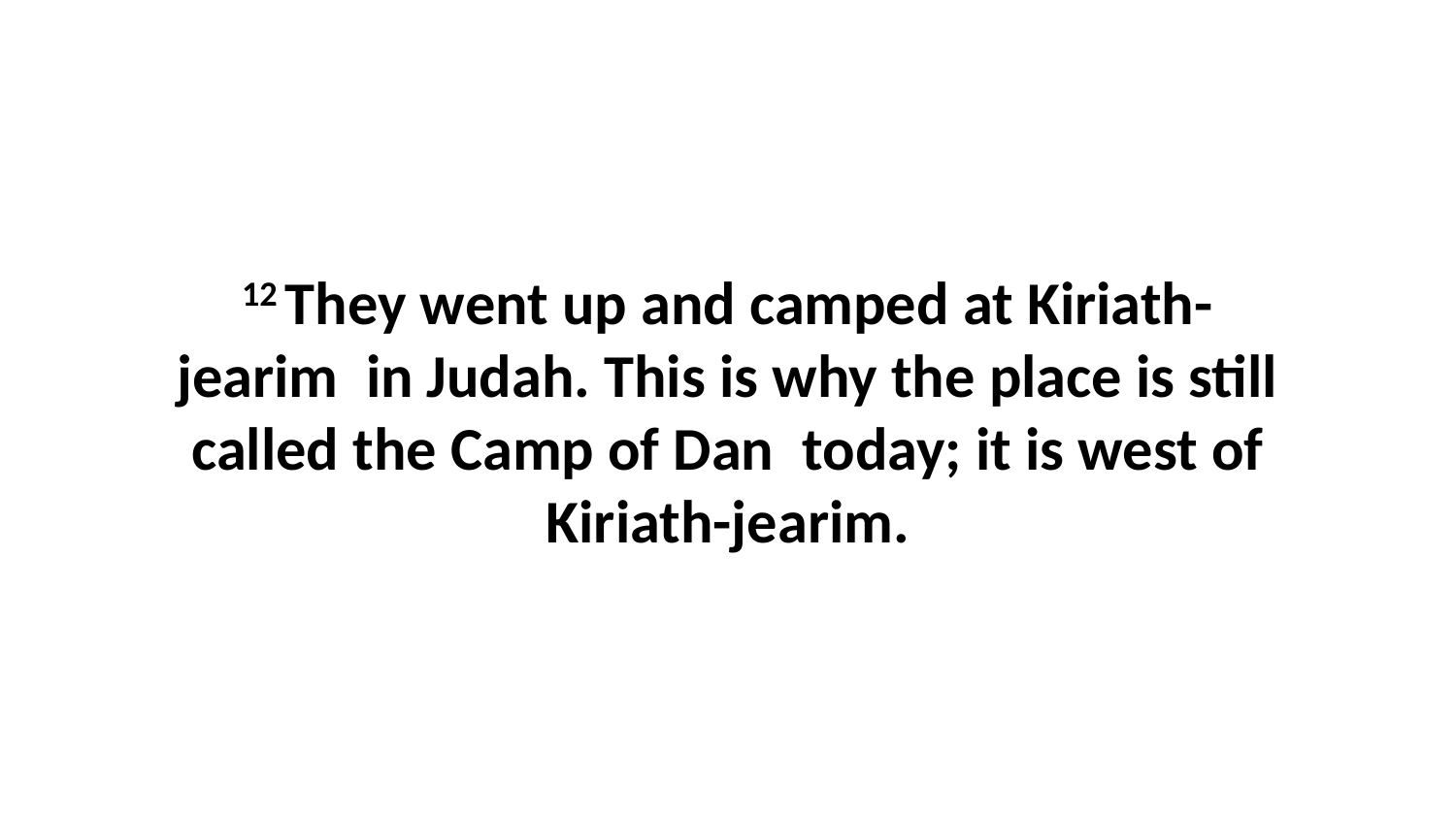

12 They went up and camped at Kiriath-jearim  in Judah. This is why the place is still called the Camp of Dan  today; it is west of Kiriath-jearim.